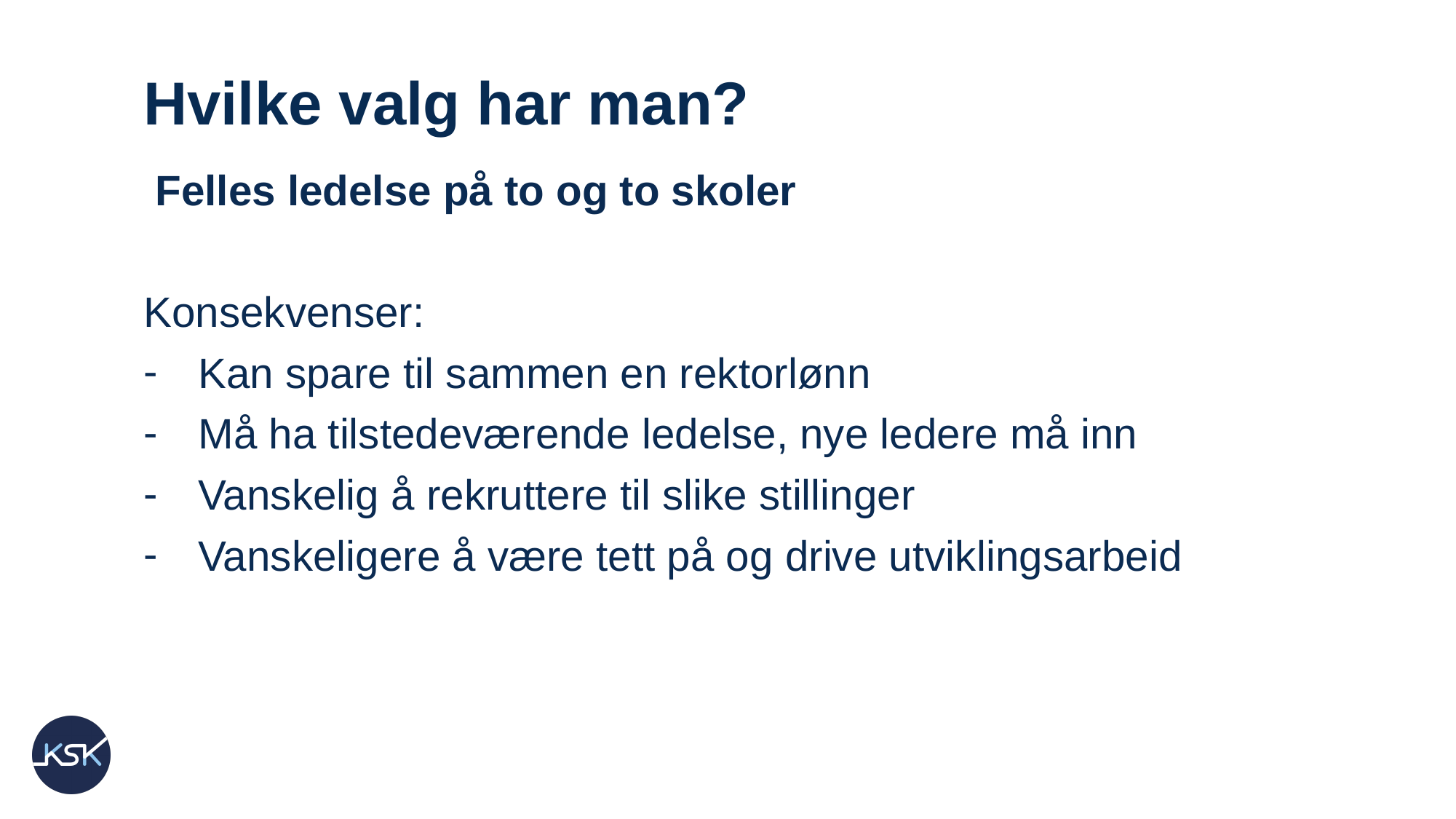

# Hvilke valg har man?
 Felles ledelse på to og to skoler

Konsekvenser:
Kan spare til sammen en rektorlønn
Må ha tilstedeværende ledelse, nye ledere må inn
Vanskelig å rekruttere til slike stillinger
Vanskeligere å være tett på og drive utviklingsarbeid